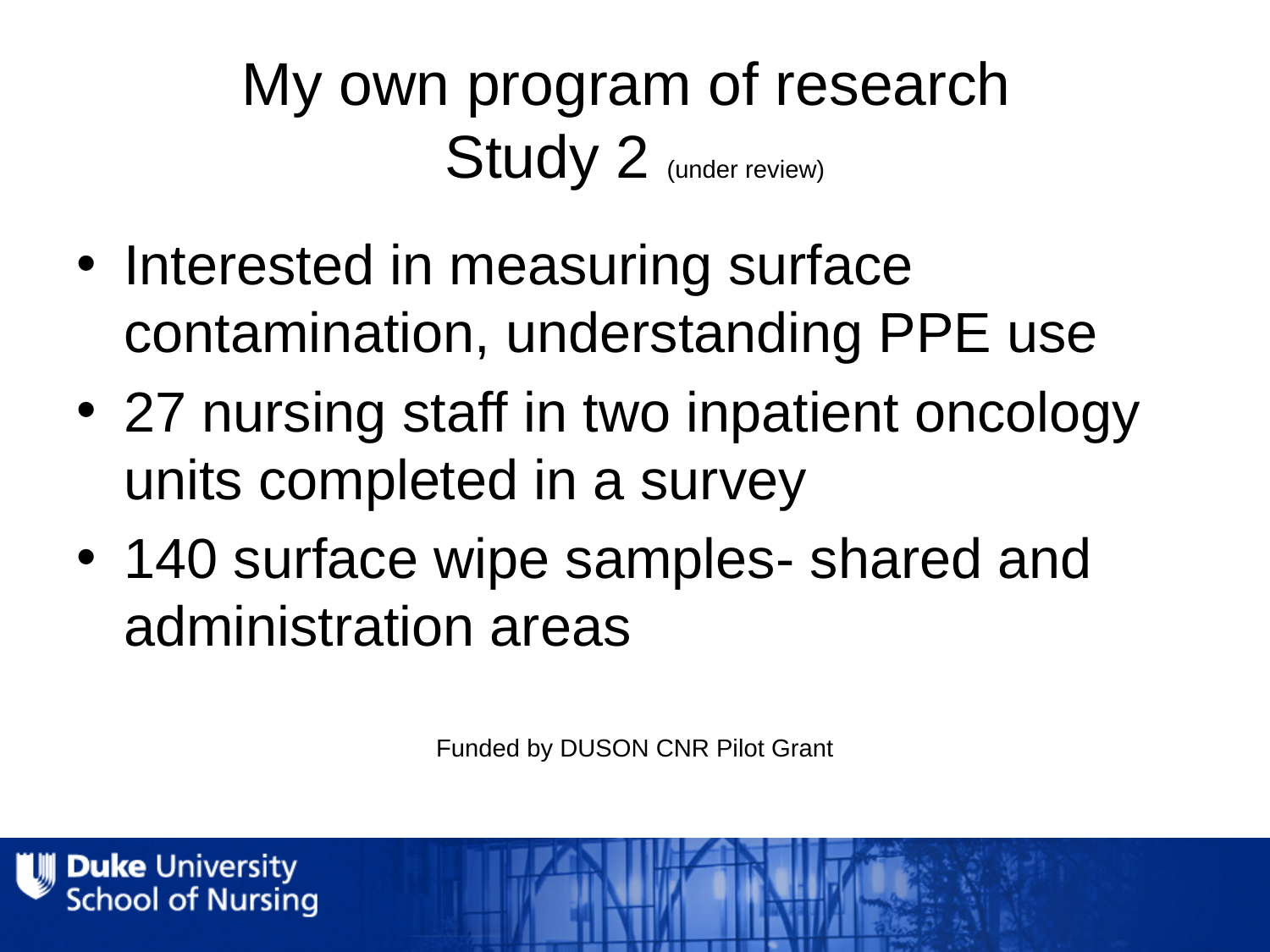

# My own program of research Study 2 (under review)
Interested in measuring surface contamination, understanding PPE use
27 nursing staff in two inpatient oncology units completed in a survey
140 surface wipe samples- shared and administration areas

Funded by DUSON CNR Pilot Grant